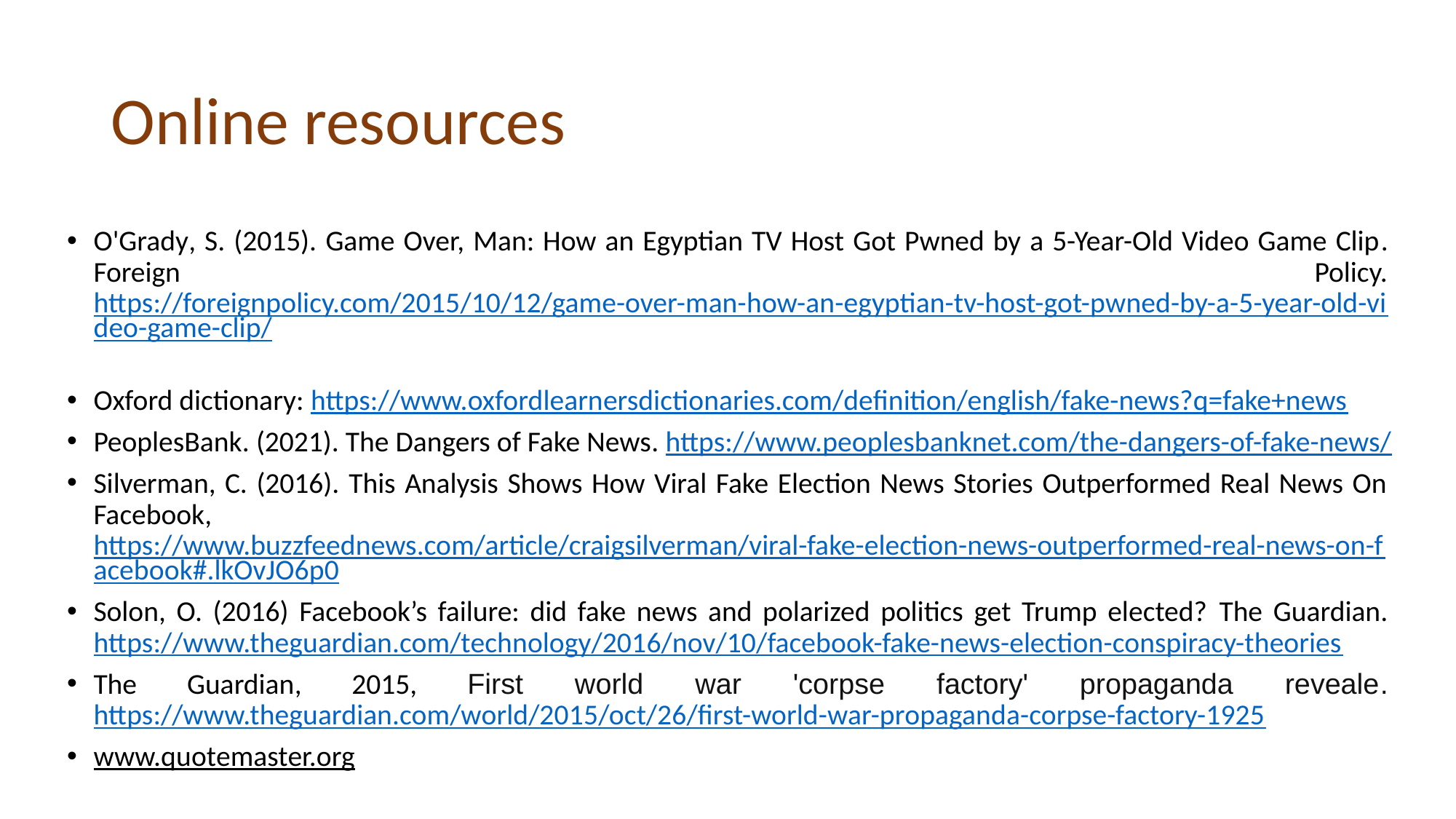

# Online resources
O'Grady, S. (2015). Game Over, Man: How an Egyptian TV Host Got Pwned by a 5-Year-Old Video Game Clip. Foreign Policy. https://foreignpolicy.com/2015/10/12/game-over-man-how-an-egyptian-tv-host-got-pwned-by-a-5-year-old-video-game-clip/
Oxford dictionary: https://www.oxfordlearnersdictionaries.com/definition/english/fake-news?q=fake+news
PeoplesBank. (2021). The Dangers of Fake News. https://www.peoplesbanknet.com/the-dangers-of-fake-news/
Silverman, C. (2016). This Analysis Shows How Viral Fake Election News Stories Outperformed Real News On Facebook, https://www.buzzfeednews.com/article/craigsilverman/viral-fake-election-news-outperformed-real-news-on-facebook#.lkOvJO6p0
Solon, O. (2016) Facebook’s failure: did fake news and polarized politics get Trump elected? The Guardian. https://www.theguardian.com/technology/2016/nov/10/facebook-fake-news-election-conspiracy-theories
The Guardian, 2015, First world war 'corpse factory' propaganda reveale. https://www.theguardian.com/world/2015/oct/26/first-world-war-propaganda-corpse-factory-1925
www.quotemaster.org